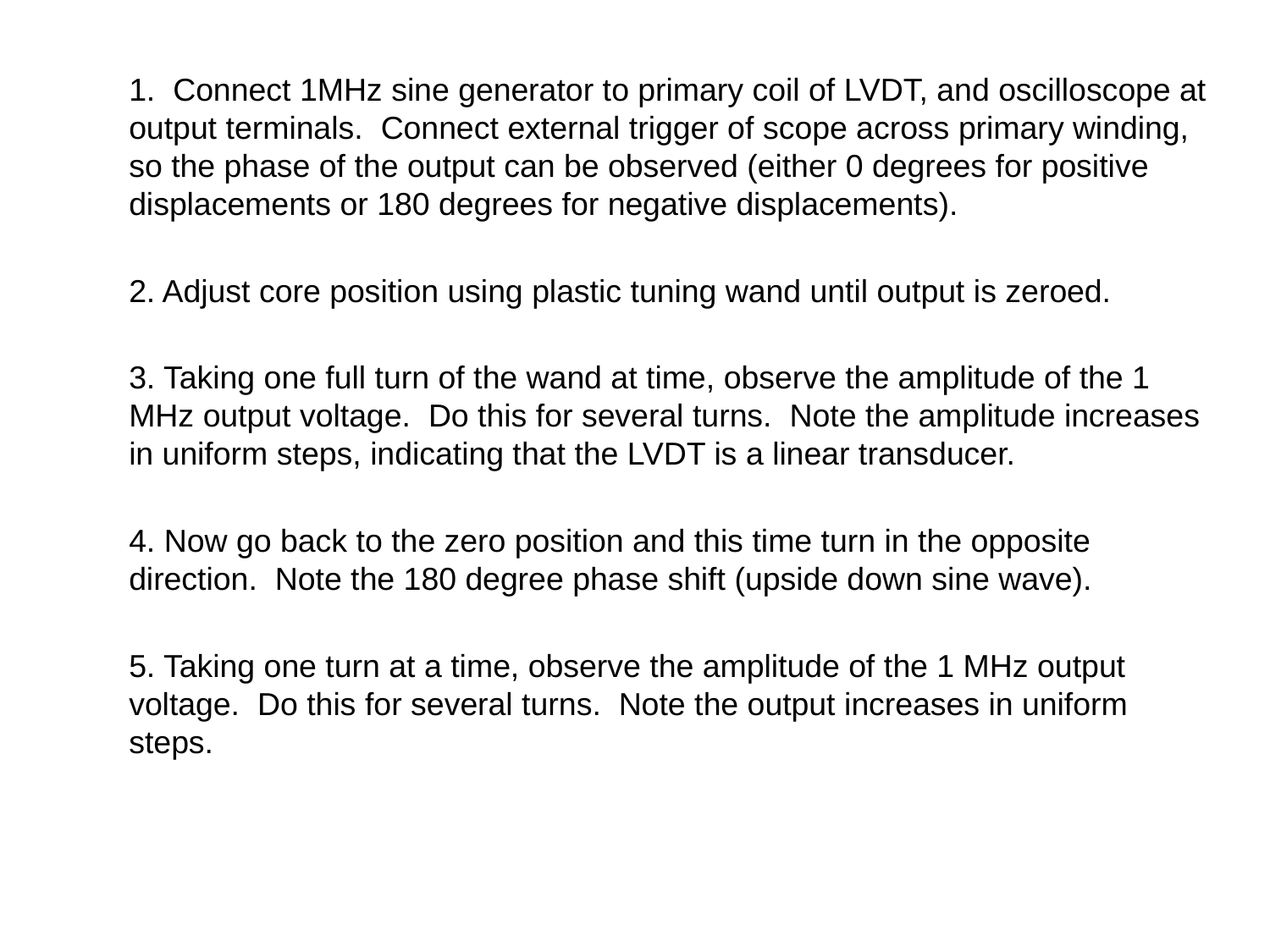

1.  Connect 1MHz sine generator to primary coil of LVDT, and oscilloscope at output terminals.  Connect external trigger of scope across primary winding, so the phase of the output can be observed (either 0 degrees for positive displacements or 180 degrees for negative displacements).
2. Adjust core position using plastic tuning wand until output is zeroed.
3. Taking one full turn of the wand at time, observe the amplitude of the 1 MHz output voltage.  Do this for several turns.  Note the amplitude increases in uniform steps, indicating that the LVDT is a linear transducer.
4. Now go back to the zero position and this time turn in the opposite direction.  Note the 180 degree phase shift (upside down sine wave).
5. Taking one turn at a time, observe the amplitude of the 1 MHz output voltage.  Do this for several turns.  Note the output increases in uniform steps.